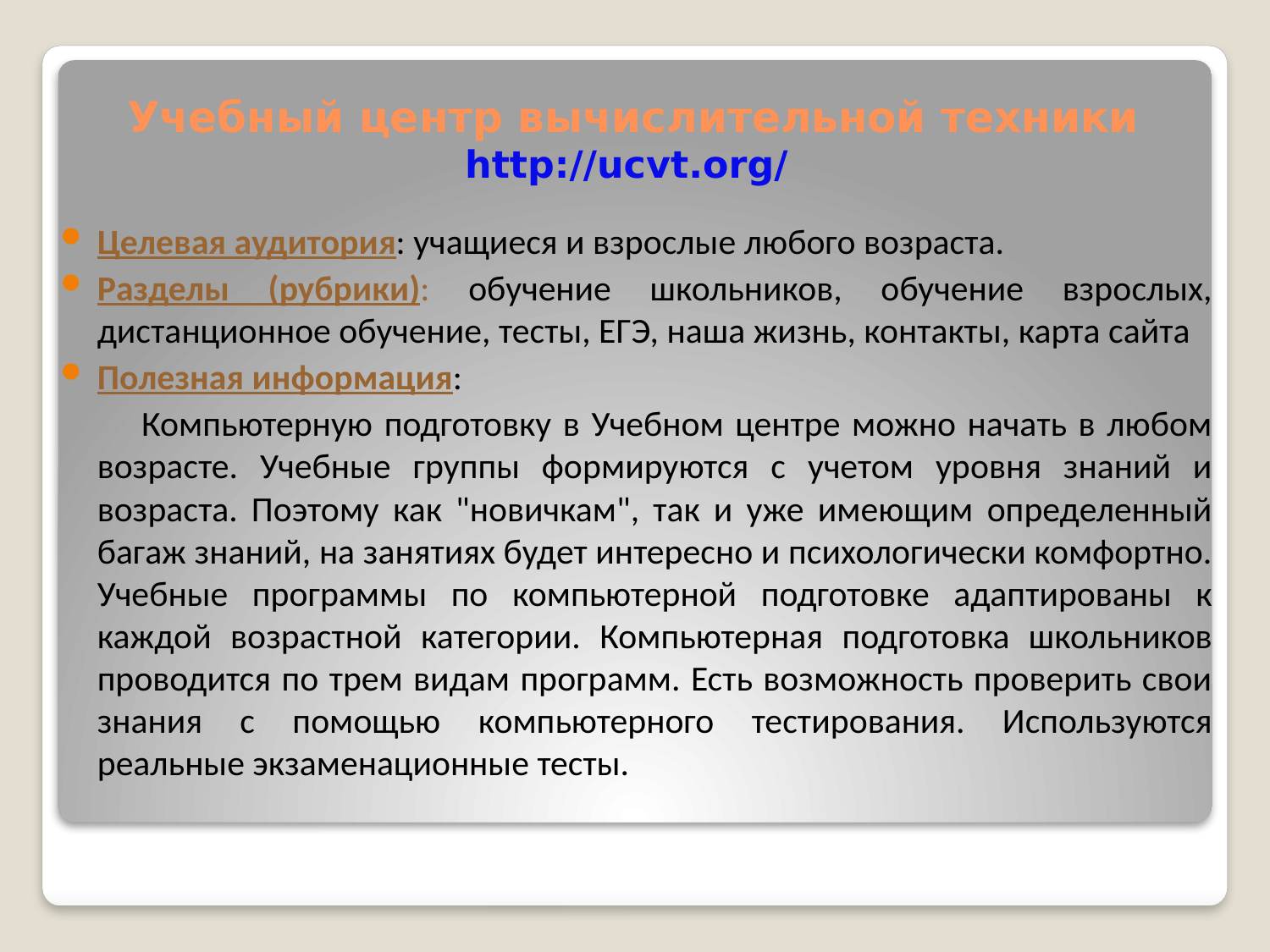

# Учебный центр вычислительной техники http://ucvt.org/
Целевая аудитория: учащиеся и взрослые любого возраста.
Разделы (рубрики): обучение школьников, обучение взрослых, дистанционное обучение, тесты, ЕГЭ, наша жизнь, контакты, карта сайта
Полезная информация:
       Компьютерную подготовку в Учебном центре можно начать в любом возрасте. Учебные группы формируются с учетом уровня знаний и возраста. Поэтому как "новичкам", так и уже имеющим определенный багаж знаний, на занятиях будет интересно и психологически комфортно. Учебные программы по компьютерной подготовке адаптированы к каждой возрастной категории. Компьютерная подготовка школьников проводится по трем видам программ. Есть возможность проверить свои знания с помощью компьютерного тестирования. Используются реальные экзаменационные тесты.